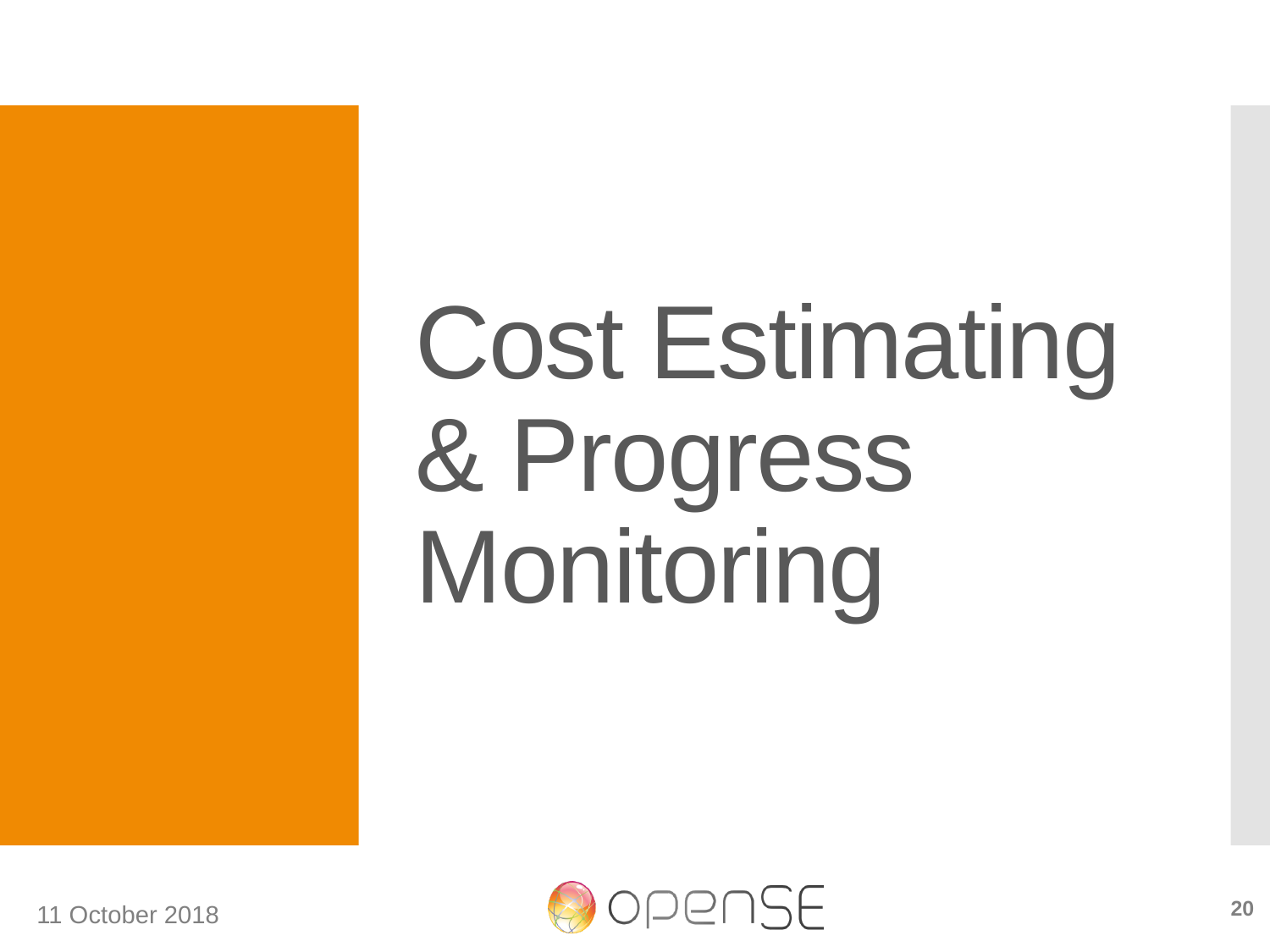

# Cost Estimating & Progress Monitoring
20